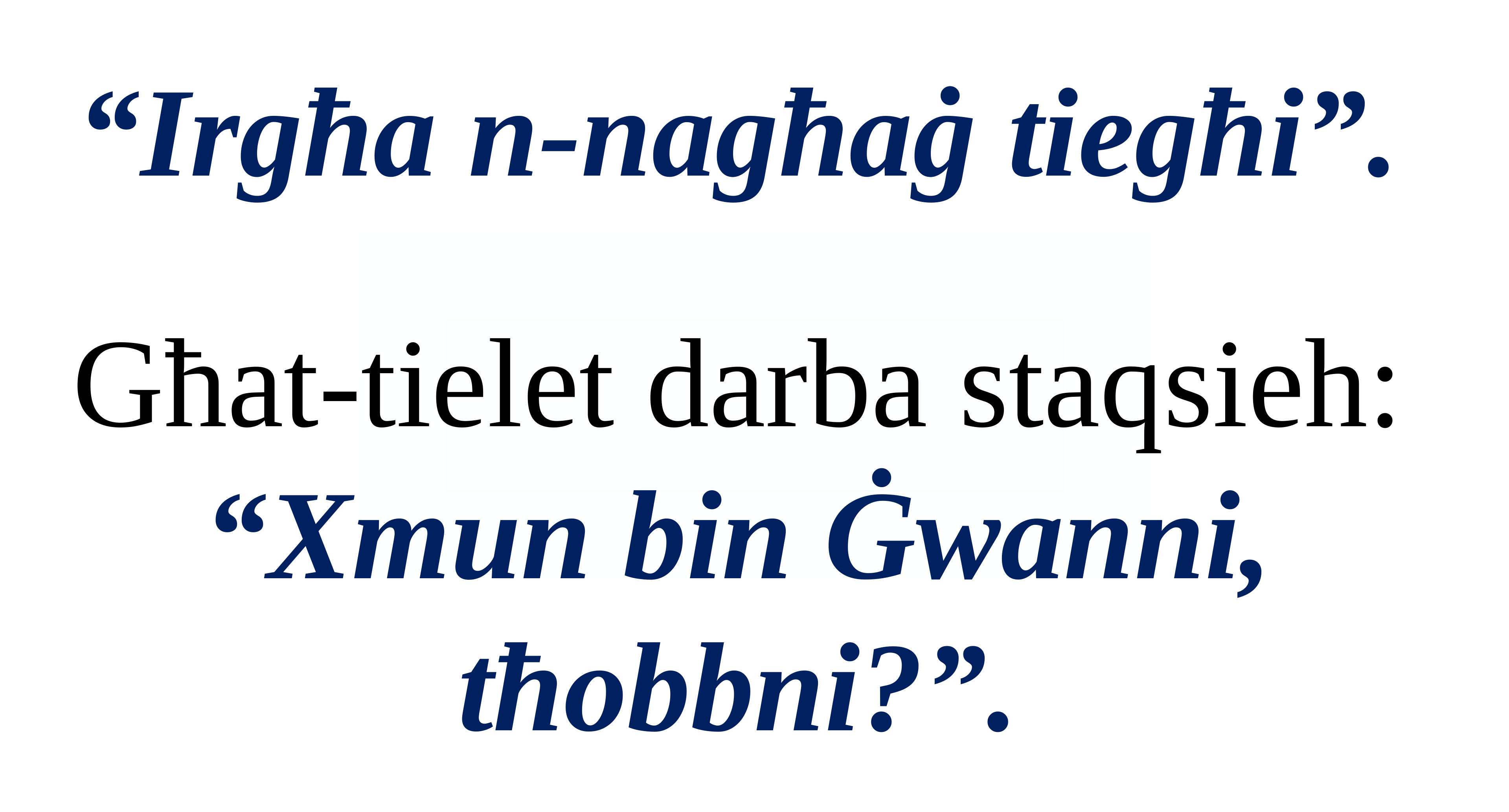

“Irgħa n-nagħaġ tiegħi”.

Għat-tielet darba staqsieh:
“Xmun bin Ġwanni,
tħobbni?”.